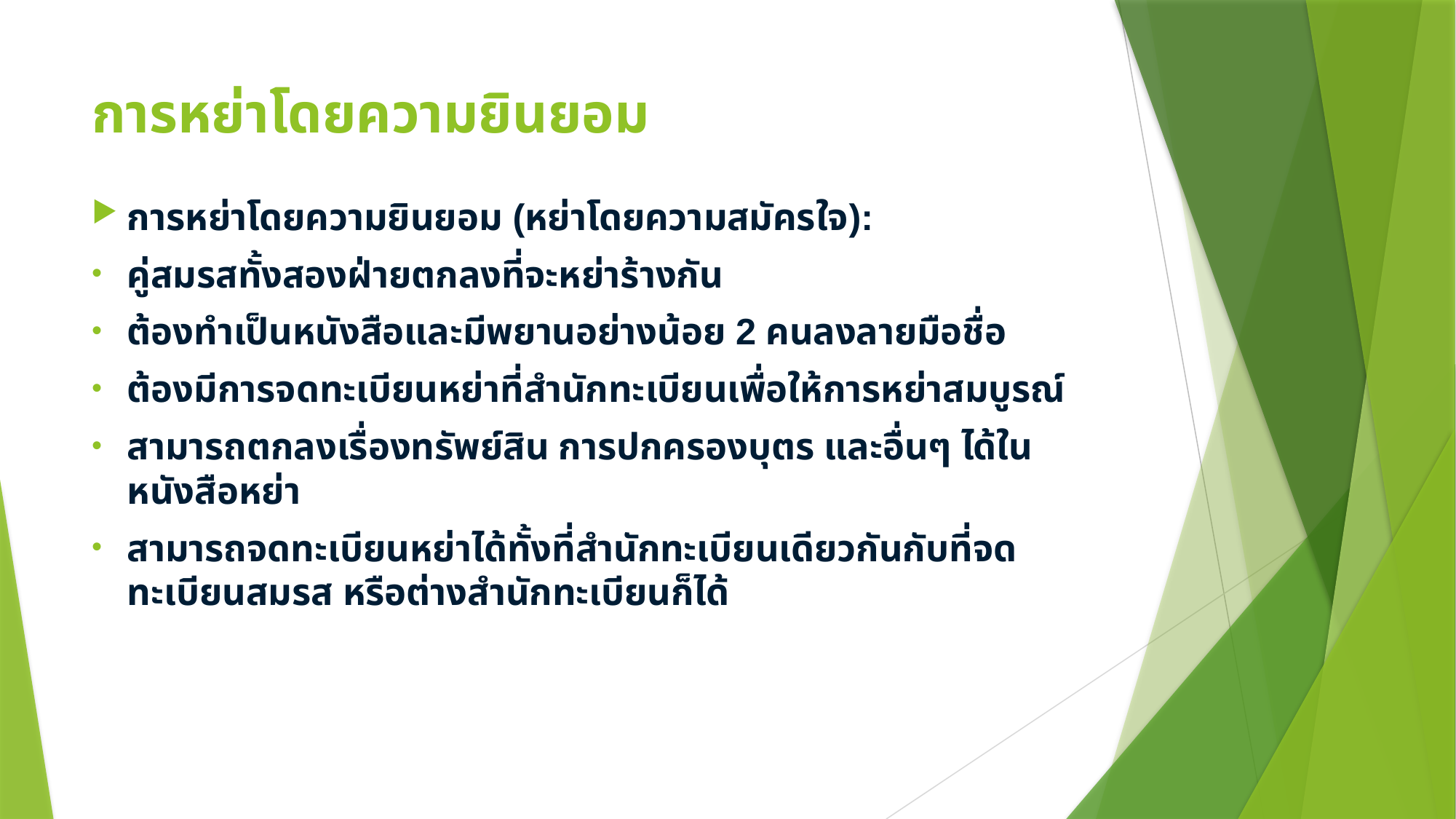

# การหย่าโดยความยินยอม
การหย่าโดยความยินยอม (หย่าโดยความสมัครใจ):
คู่สมรสทั้งสองฝ่ายตกลงที่จะหย่าร้างกัน
ต้องทำเป็นหนังสือและมีพยานอย่างน้อย 2 คนลงลายมือชื่อ
ต้องมีการจดทะเบียนหย่าที่สำนักทะเบียนเพื่อให้การหย่าสมบูรณ์
สามารถตกลงเรื่องทรัพย์สิน การปกครองบุตร และอื่นๆ ได้ในหนังสือหย่า
สามารถจดทะเบียนหย่าได้ทั้งที่สำนักทะเบียนเดียวกันกับที่จดทะเบียนสมรส หรือต่างสำนักทะเบียนก็ได้